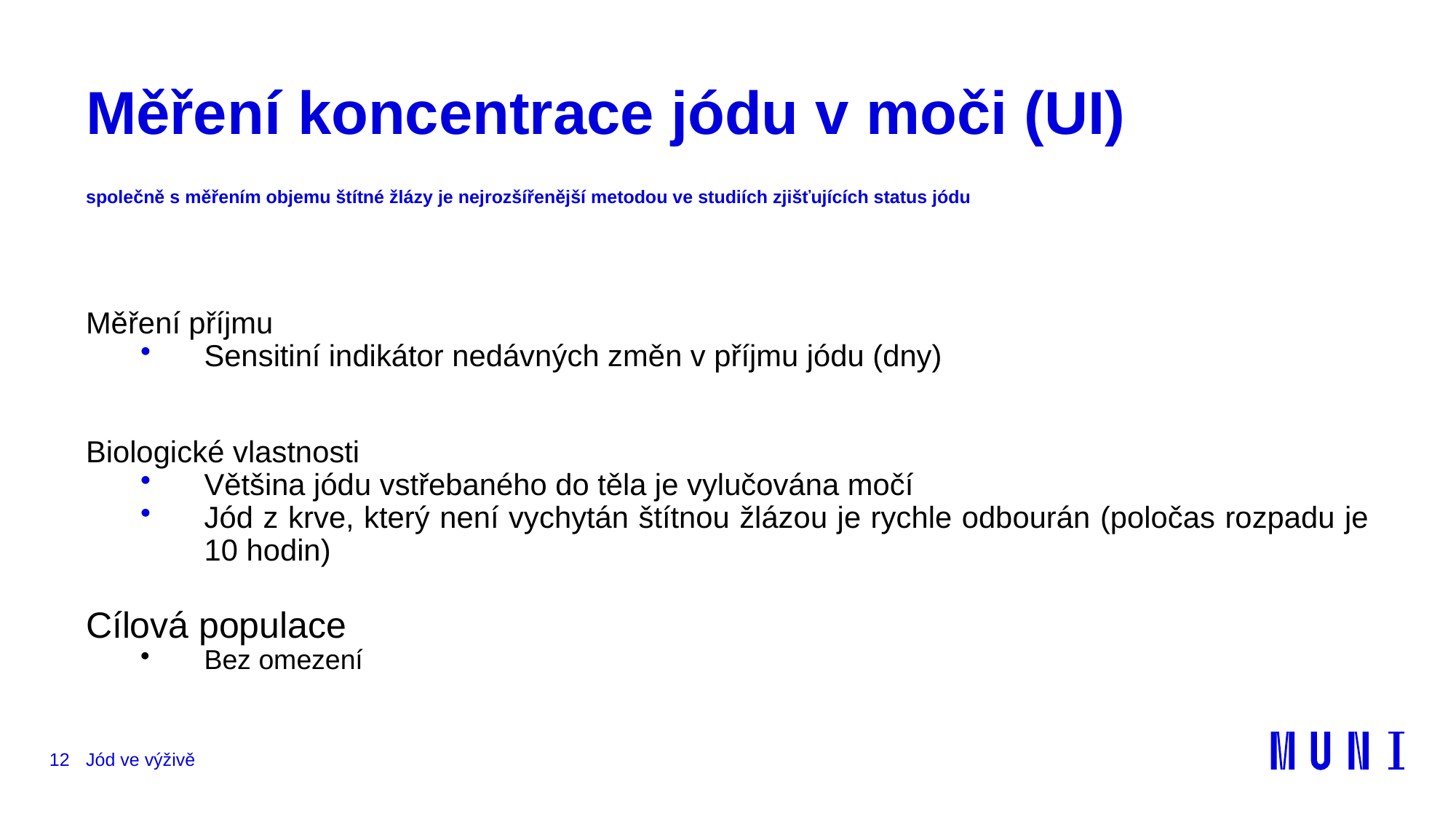

# Měření koncentrace jódu v moči (UI) společně s měřením objemu štítné žlázy je nejrozšířenější metodou ve studiích zjišťujících status jódu

Měření příjmu
Sensitiní indikátor nedávných změn v příjmu jódu (dny)

Biologické vlastnosti
Většina jódu vstřebaného do těla je vylučována močí
Jód z krve, který není vychytán štítnou žlázou je rychle odbourán (poločas rozpadu je 10 hodin)

Cílová populace
Bez omezení

12
Jód ve výživě